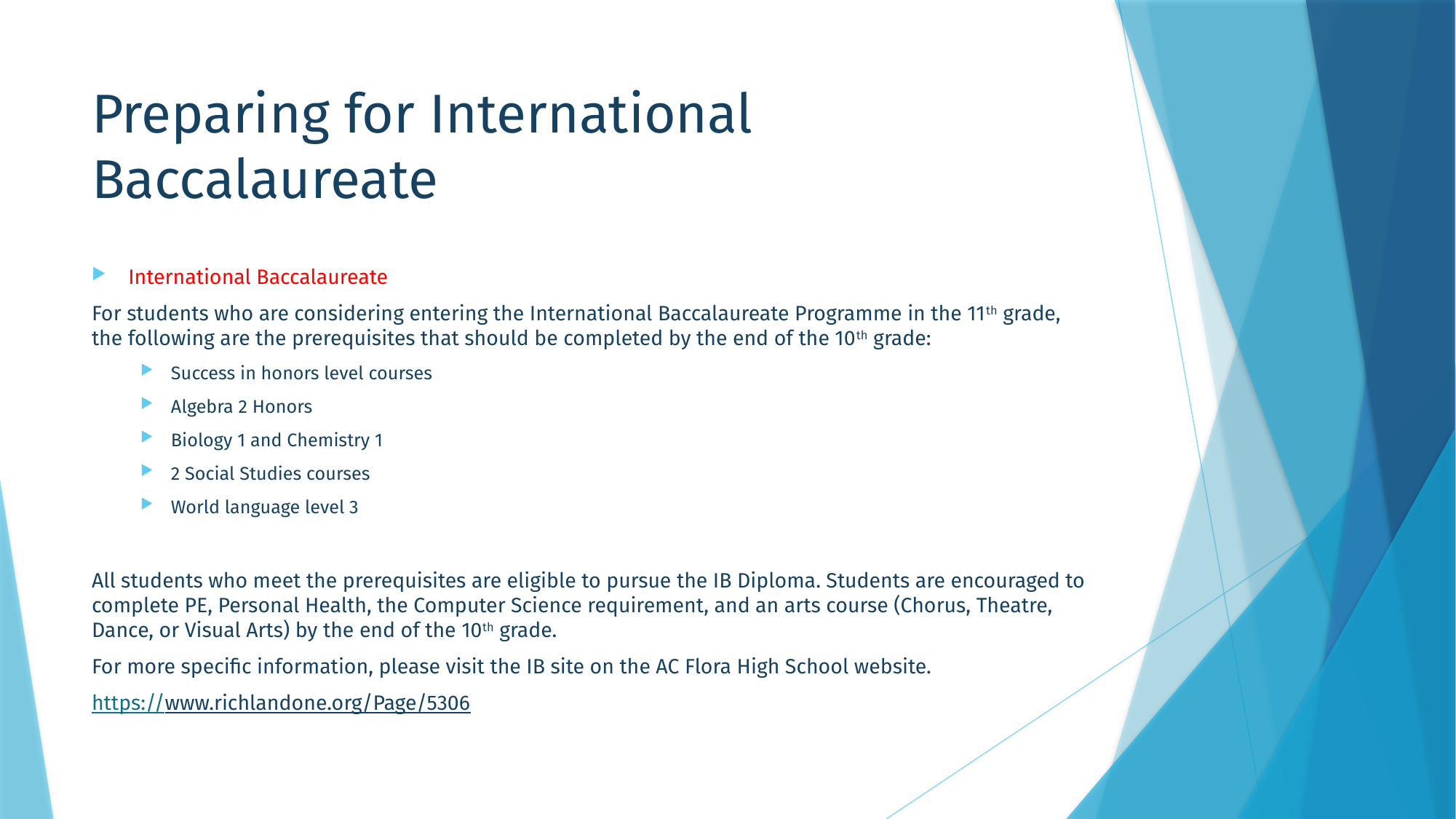

# Preparing for International Baccalaureate
International Baccalaureate
For students who are considering entering the International Baccalaureate Programme in the 11th grade, the following are the prerequisites that should be completed by the end of the 10th grade:
Success in honors level courses
Algebra 2 Honors
Biology 1 and Chemistry 1
2 Social Studies courses
World language level 3

All students who meet the prerequisites are eligible to pursue the IB Diploma. Students are encouraged to complete PE, Personal Health, the Computer Science requirement, and an arts course (Chorus, Theatre, Dance, or Visual Arts) by the end of the 10th grade.
For more specific information, please visit the IB site on the AC Flora High School website.
https://www.richlandone.org/Page/5306